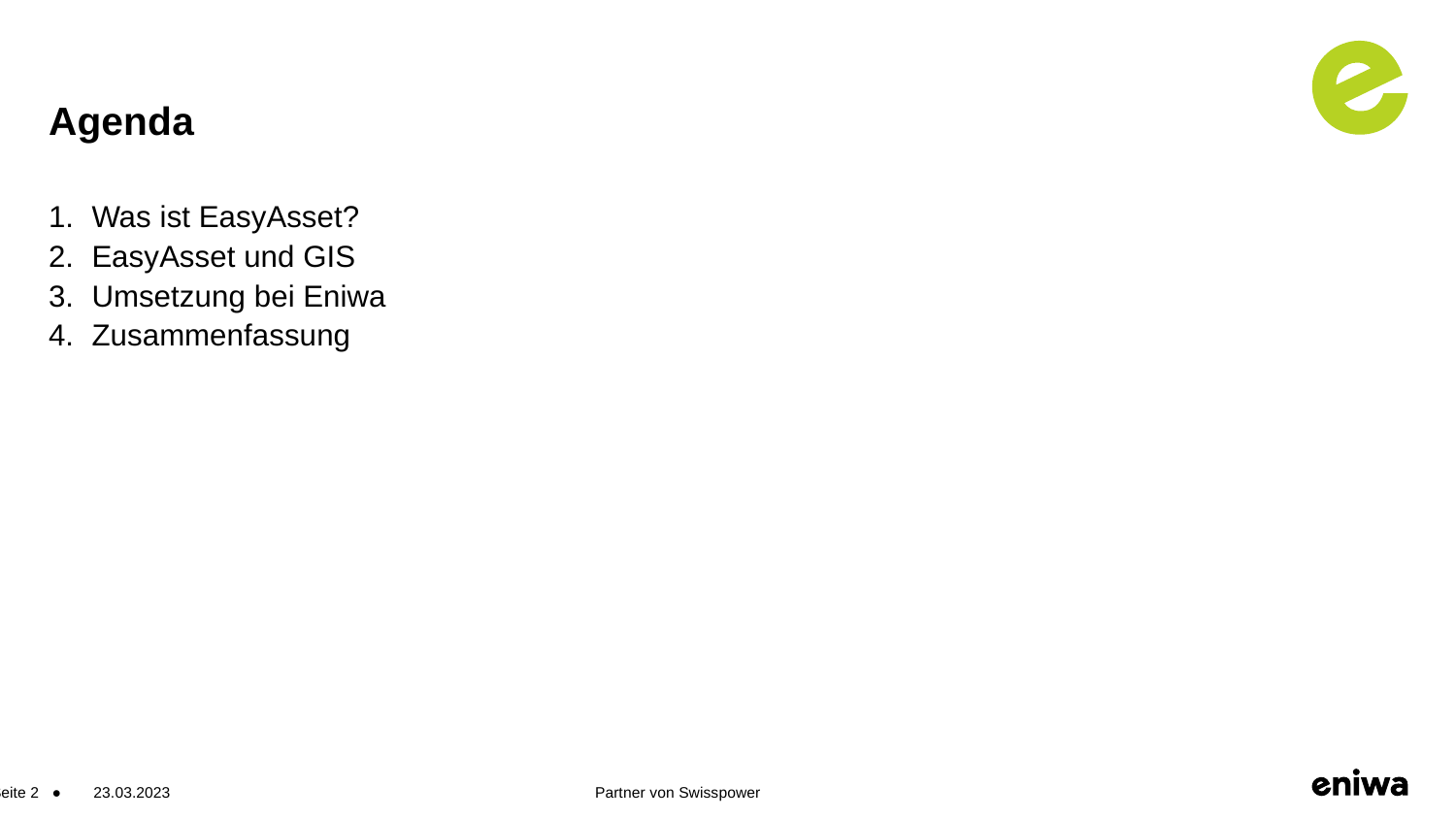

# Agenda
Was ist EasyAsset?
EasyAsset und GIS
Umsetzung bei Eniwa
Zusammenfassung